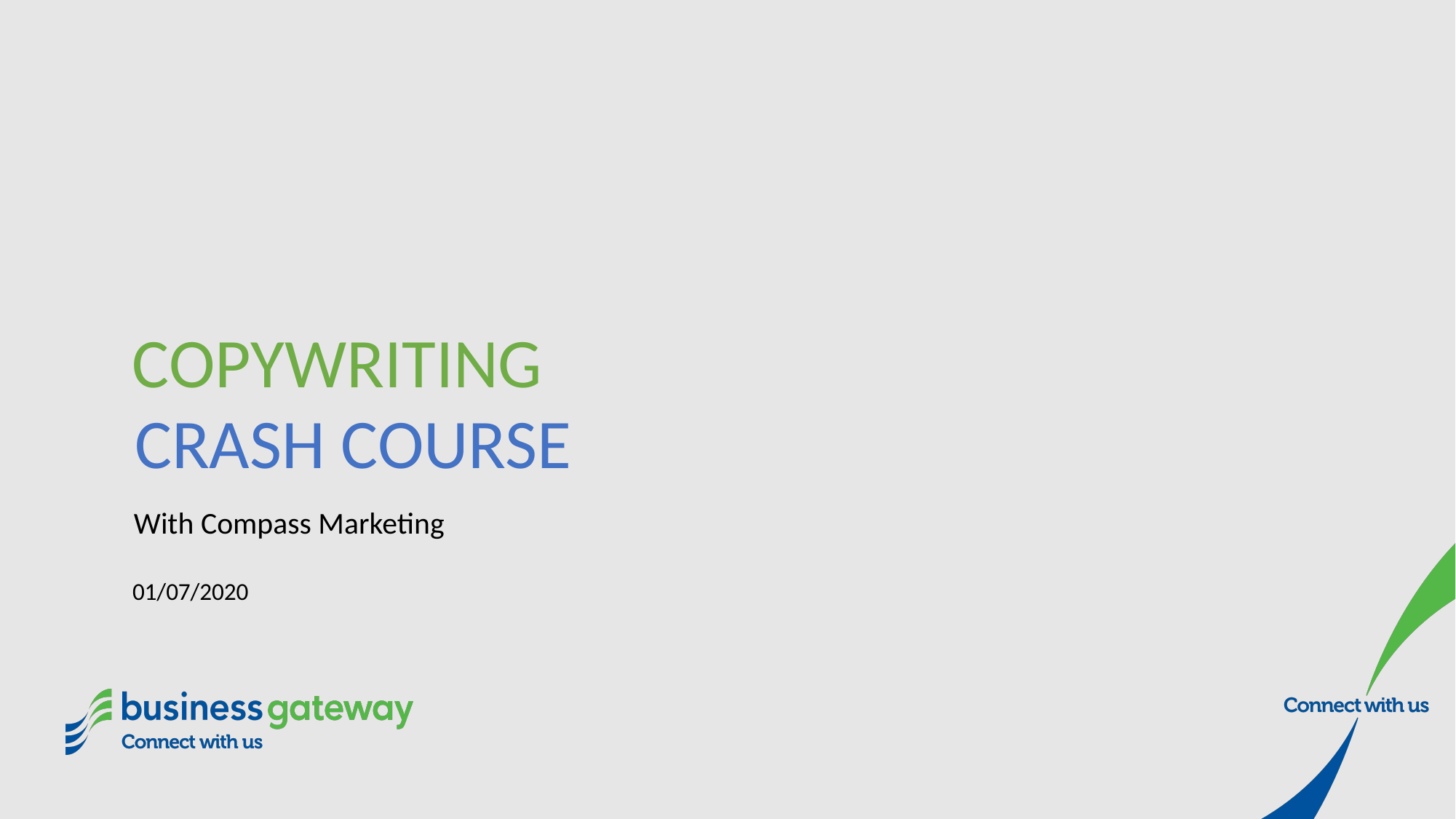

# COPYWRITING
CRASH COURSE
With Compass Marketing
01/07/2020